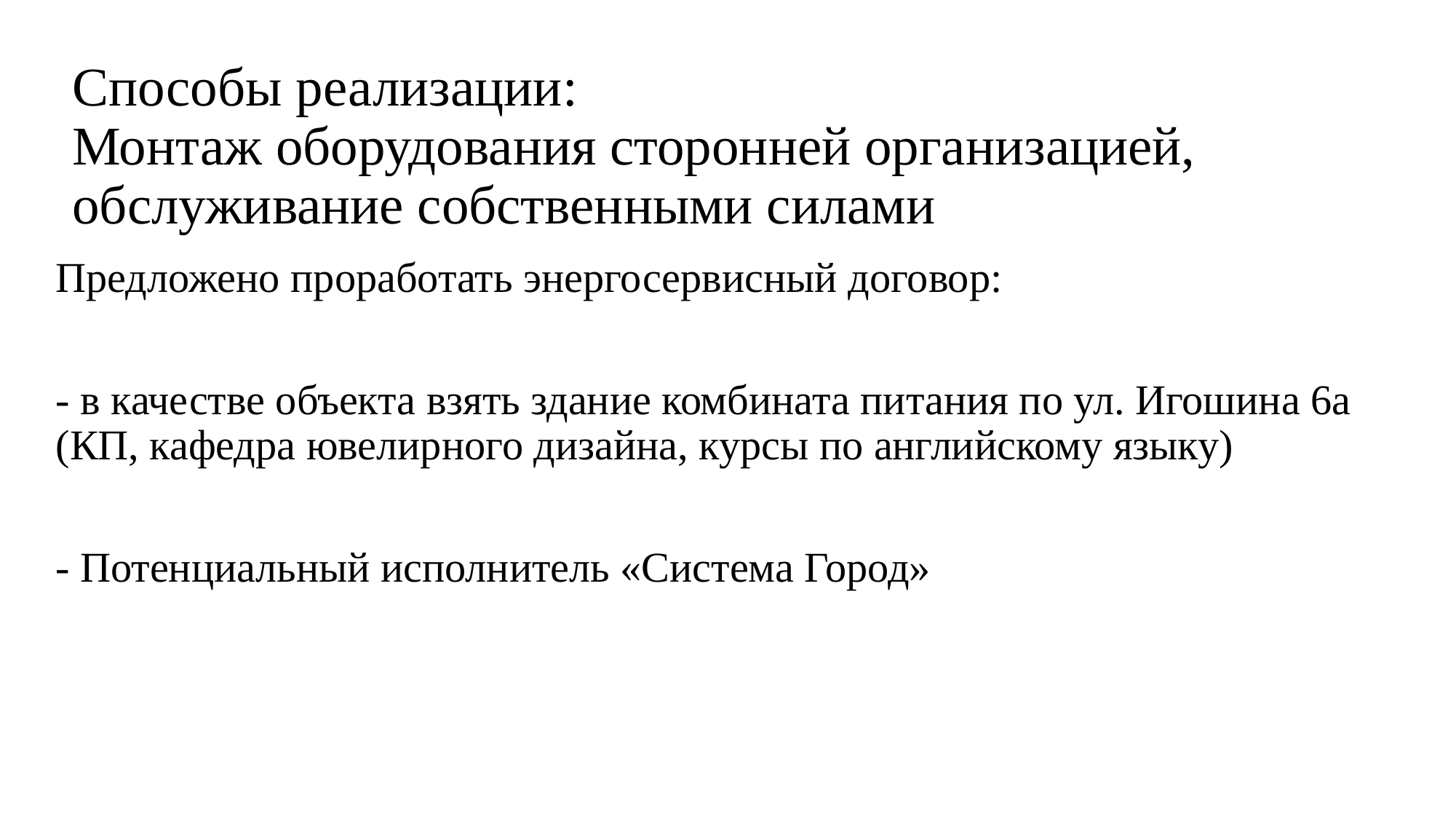

# Способы реализации: Монтаж оборудования сторонней организацией, обслуживание собственными силами
Предложено проработать энергосервисный договор:

- в качестве объекта взять здание комбината питания по ул. Игошина 6а (КП, кафедра ювелирного дизайна, курсы по английскому языку)

- Потенциальный исполнитель «Система Город»